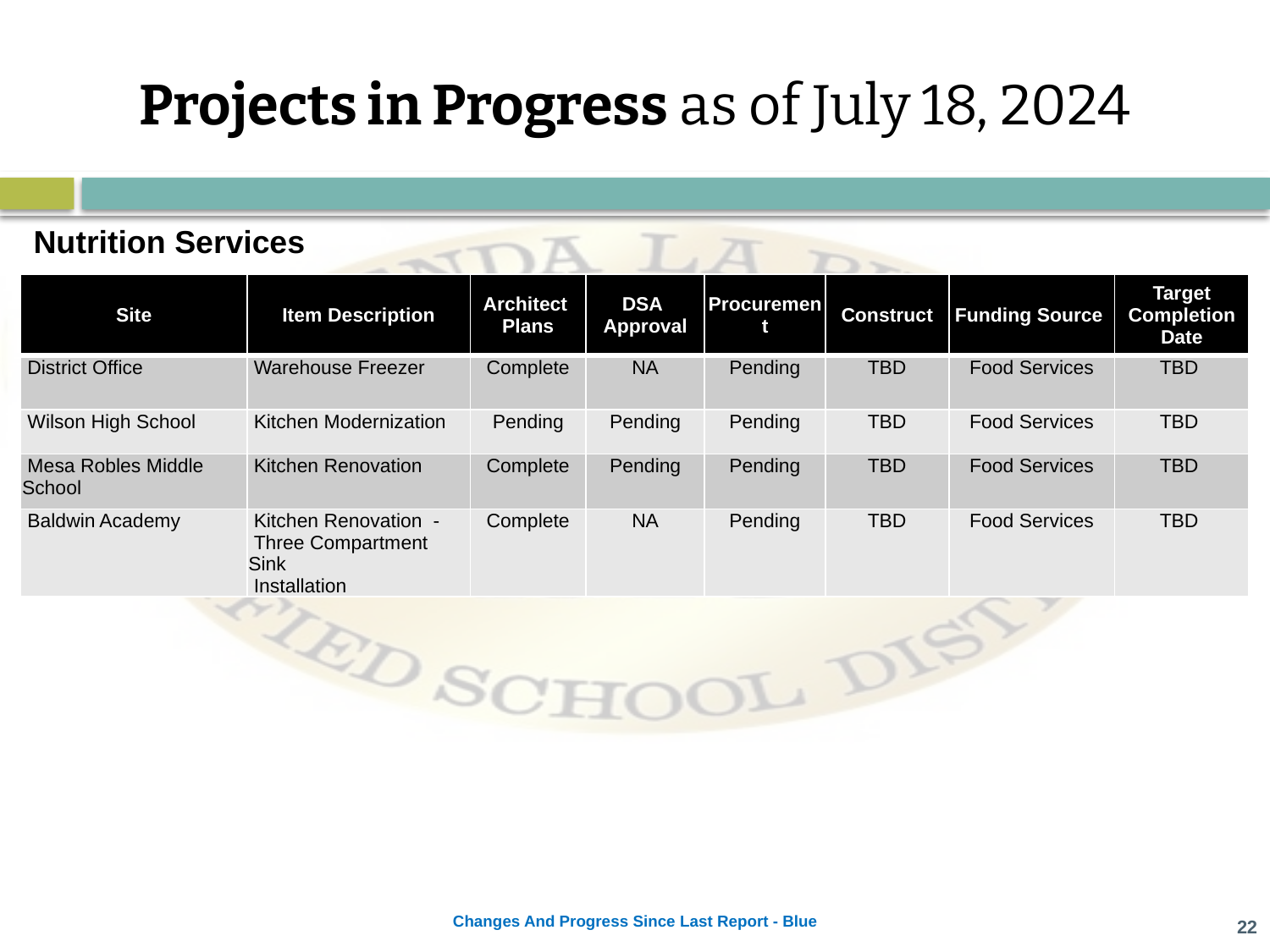

# Projects in Progress as of July 18, 2024
Nutrition Services
| Site | Item Description | Architect  Plans | DSA  Approval | Procurement | Construct | Funding Source | Target Completion Date |
| --- | --- | --- | --- | --- | --- | --- | --- |
| District Office | Warehouse Freezer | Complete | NA | Pending | TBD | Food Services | TBD |
| Wilson High School | Kitchen Modernization | Pending | Pending | Pending | TBD | Food Services | TBD |
| Mesa Robles Middle School | Kitchen Renovation | Complete | Pending | Pending | TBD | Food Services | TBD |
| Baldwin Academy | Kitchen Renovation  - Three Compartment Sink Installation | Complete | NA | Pending | TBD | Food Services | TBD |
22
Changes And Progress Since Last Report - Blue